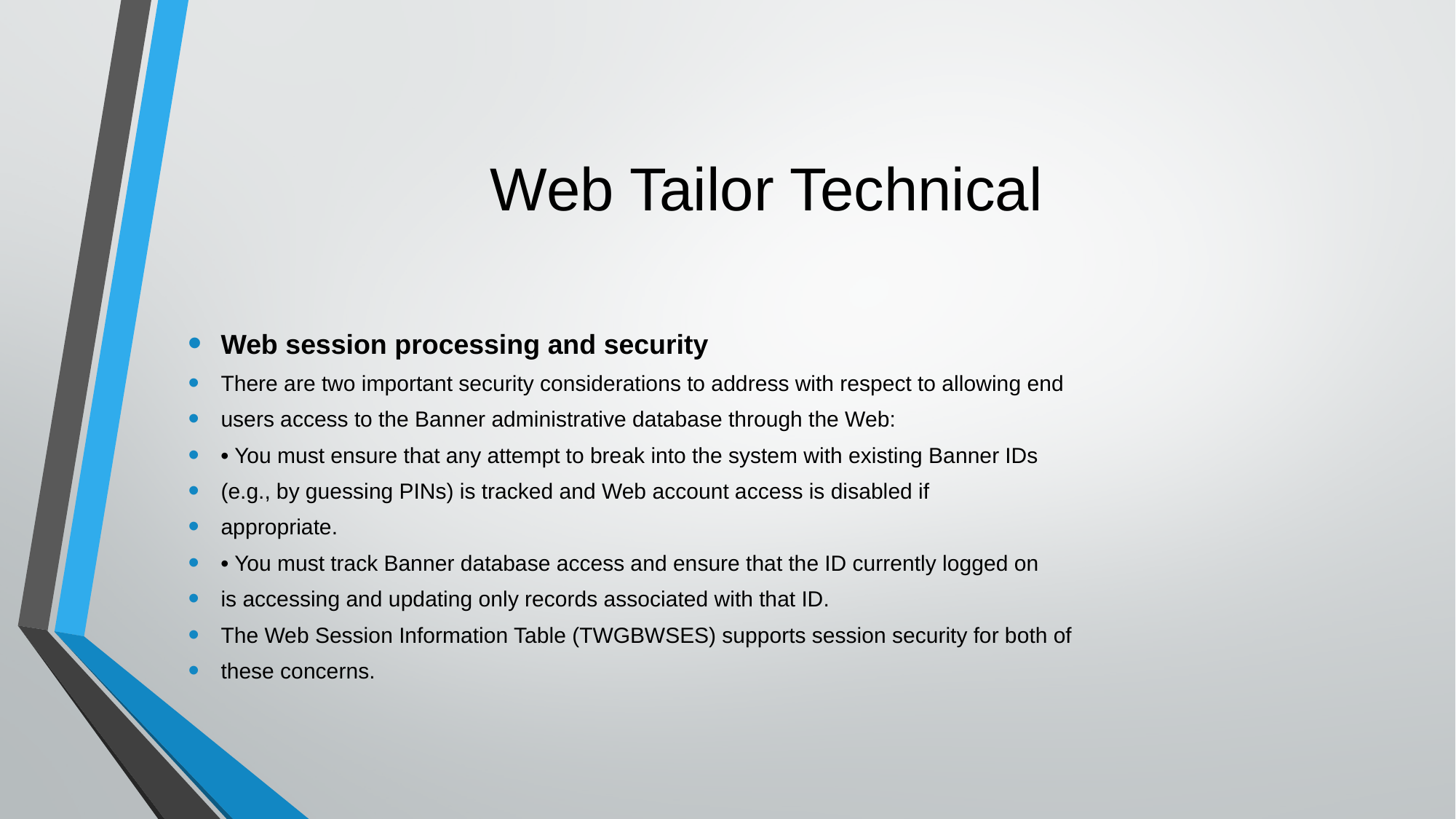

# Web Tailor Technical
Web session processing and security
There are two important security considerations to address with respect to allowing end
users access to the Banner administrative database through the Web:
• You must ensure that any attempt to break into the system with existing Banner IDs
(e.g., by guessing PINs) is tracked and Web account access is disabled if
appropriate.
• You must track Banner database access and ensure that the ID currently logged on
is accessing and updating only records associated with that ID.
The Web Session Information Table (TWGBWSES) supports session security for both of
these concerns.